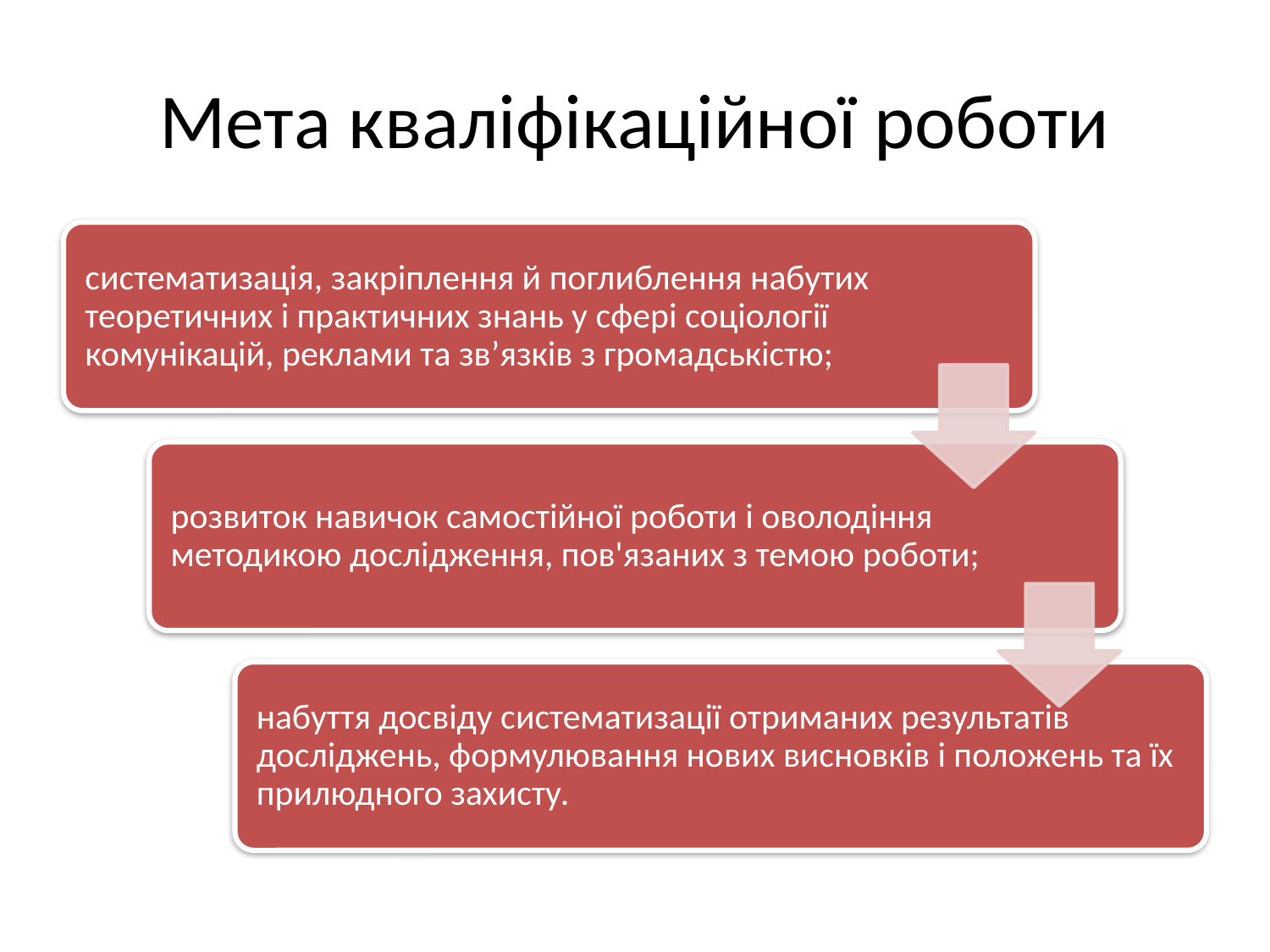

Мета кваліфікаційної роботи
систематизація, закріплення й поглиблення набутих теоретичних і практичних знань у сфері соціології комунікацій, реклами та зв’язків з громадськістю;
розвиток навичок самостійної роботи і оволодіння методикою дослідження, пов'язаних з темою роботи;
набуття досвіду систематизації отриманих результатів досліджень, формулювання нових висновків і положень та їх прилюдного захисту.